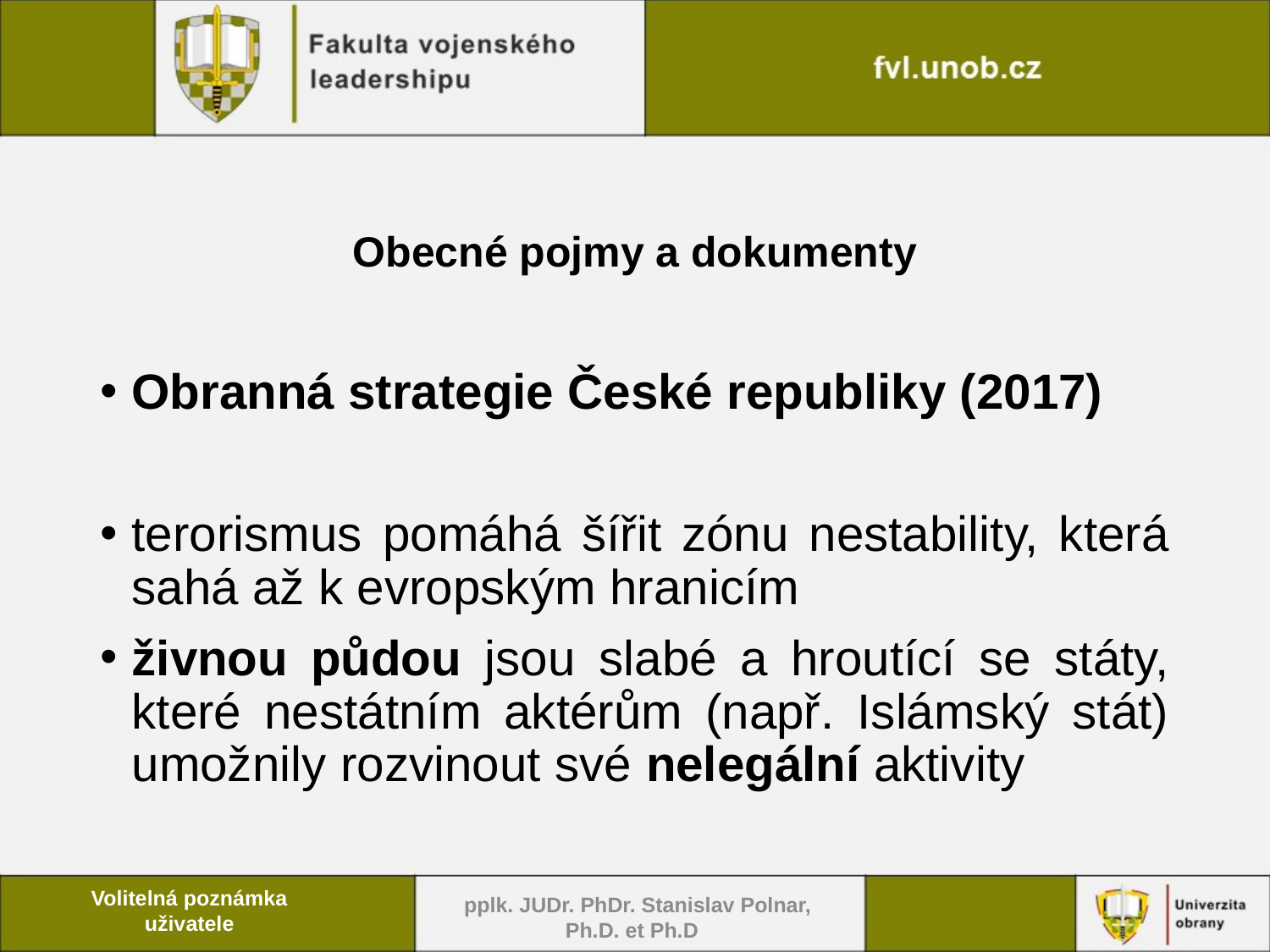

# Obecné pojmy a dokumenty
Obranná strategie České republiky (2017)

terorismus pomáhá šířit zónu nestability, která sahá až k evropským hranicím
živnou půdou jsou slabé a hroutící se státy, které nestátním aktérům (např. Islámský stát) umožnily rozvinout své nelegální aktivity
 pplk. JUDr. PhDr. Stanislav Polnar, Ph.D. et Ph.D
Volitelná poznámka uživatele